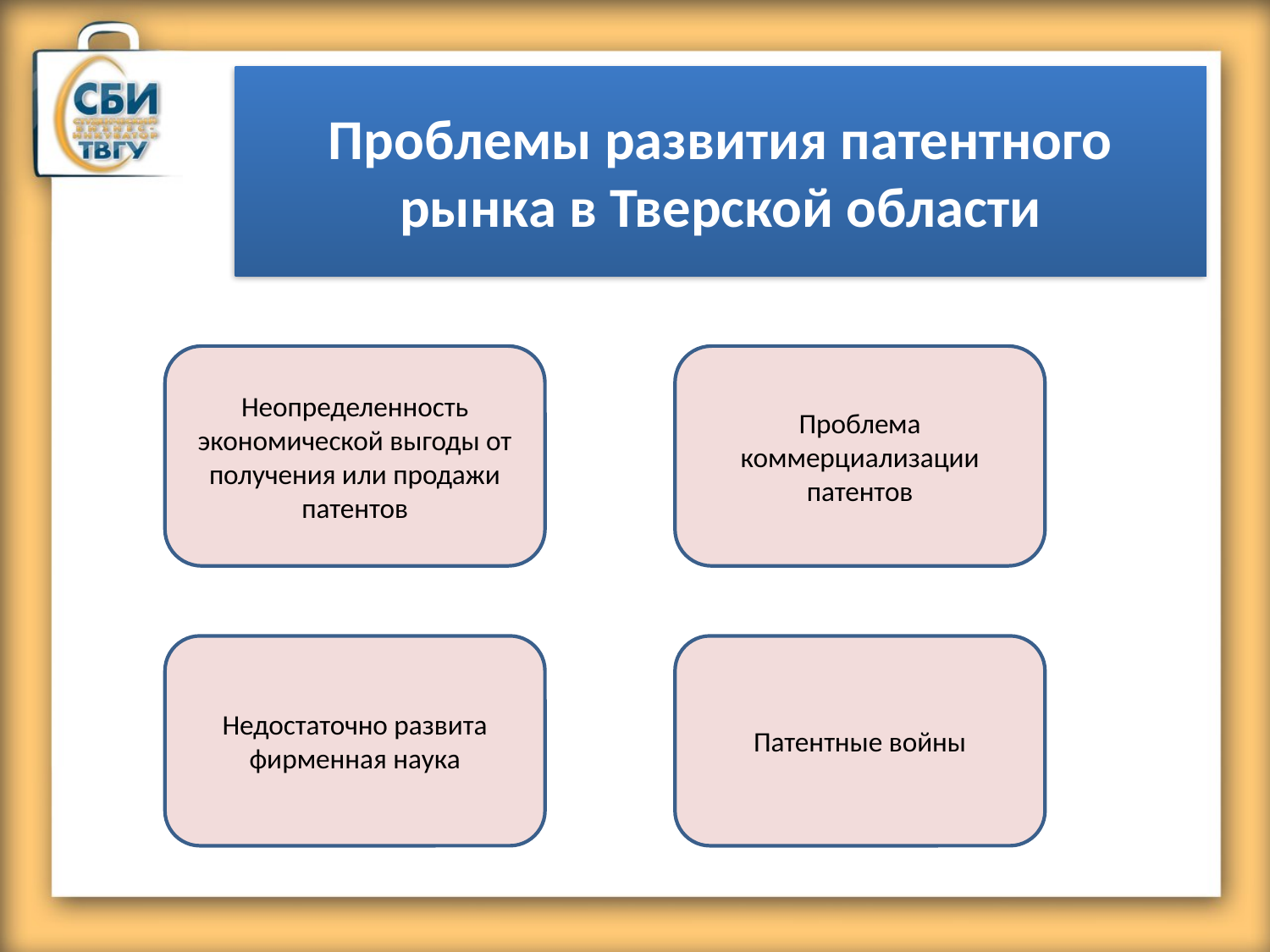

# Проблемы развития патентного рынка в Тверской области

Неопределенность экономической выгоды от получения или продажи патентов
Проблема коммерциализации патентов
Недостаточно развита фирменная наука
Патентные войны